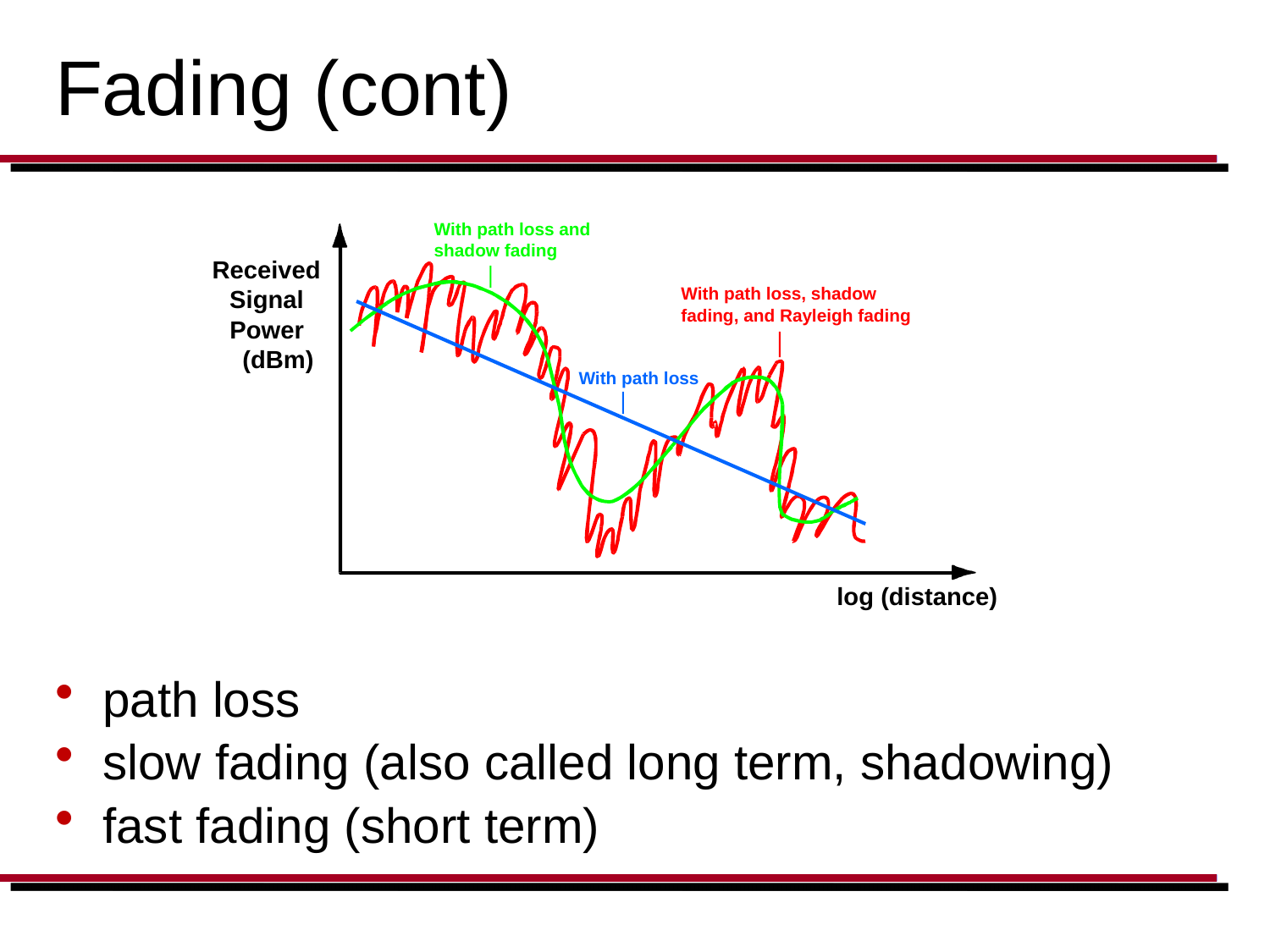

# Fading (cont)
With path loss and
shadow fading

Received
Signal
Power
(dBm)

With path loss, shadow
fading, and Rayleigh fading

With path loss

log (distance)
path loss
slow fading (also called long term, shadowing)
fast fading (short term)